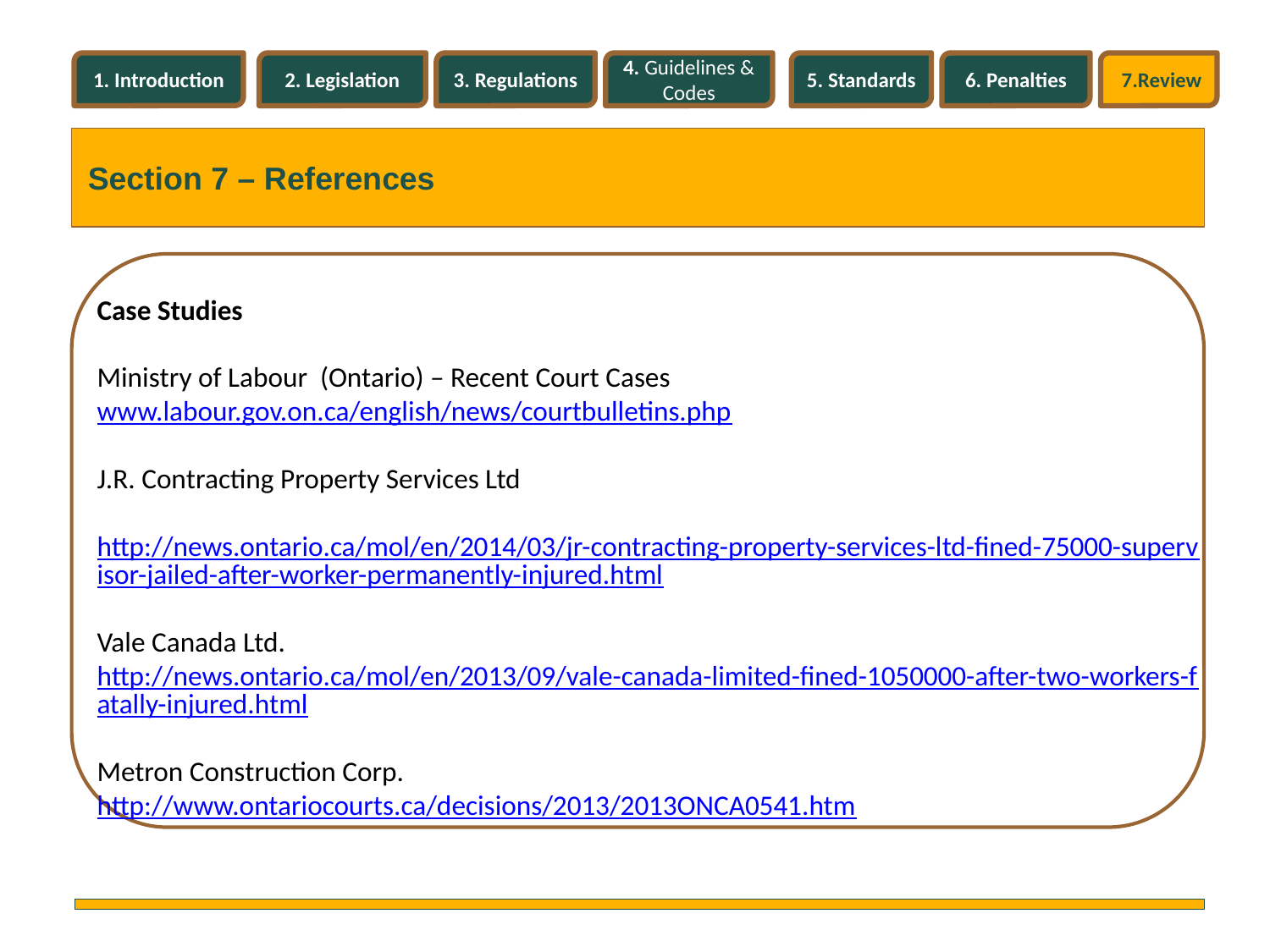

1. Introduction
2. Legislation
3. Regulations
4. Guidelines & Codes
5. Standards
6. Penalties
7.Review

Section 7 – References

Case Studies

Ministry of Labour  (Ontario) – Recent Court Cases
www.labour.gov.on.ca/english/news/courtbulletins.php

J.R. Contracting Property Services Ltd
 http://news.ontario.ca/mol/en/2014/03/jr-contracting-property-services-ltd-fined-75000-supervisor-jailed-after-worker-permanently-injured.html

Vale Canada Ltd.
http://news.ontario.ca/mol/en/2013/09/vale-canada-limited-fined-1050000-after-two-workers-fatally-injured.html

Metron Construction Corp.
http://www.ontariocourts.ca/decisions/2013/2013ONCA0541.htm